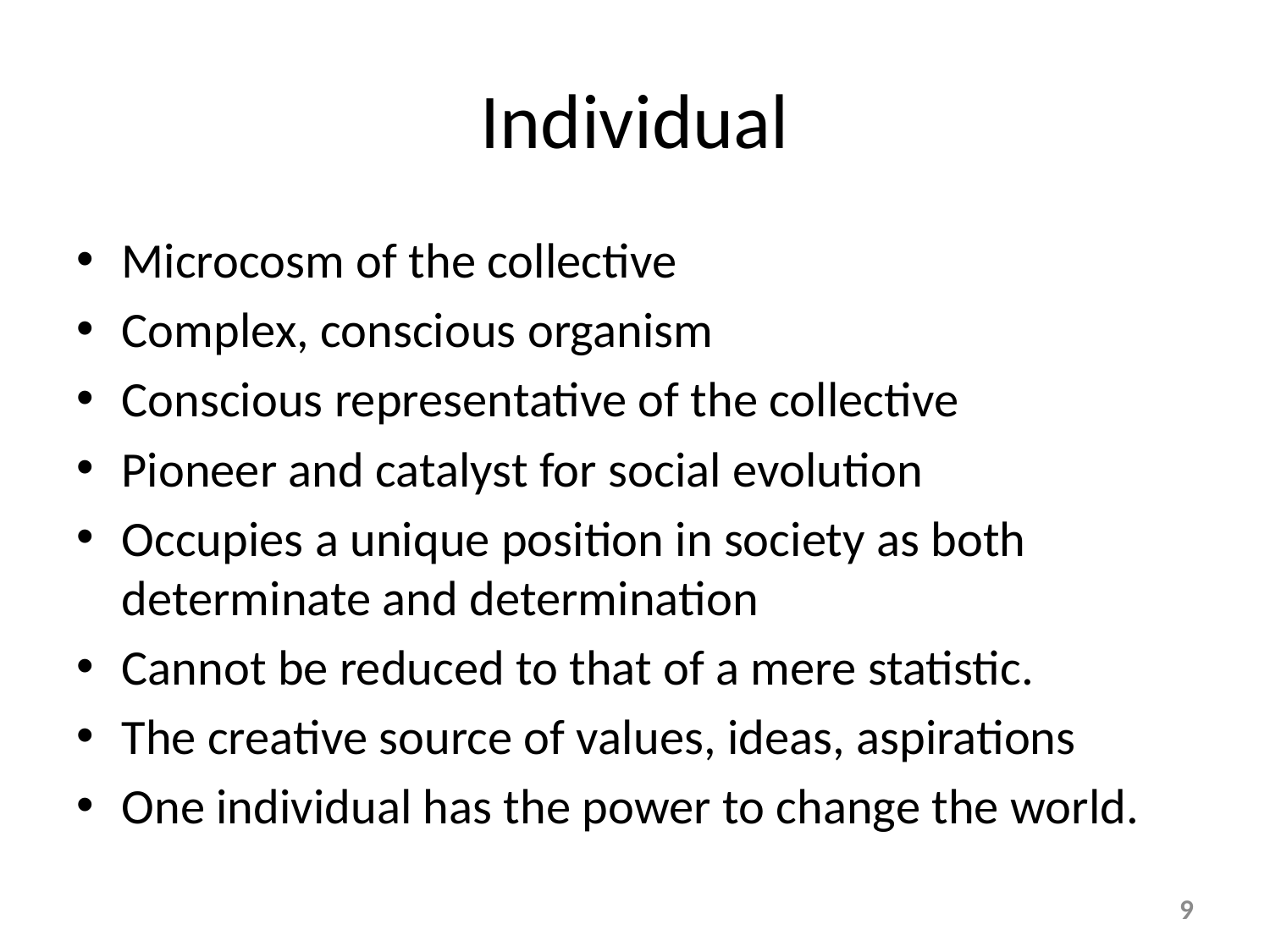

# Individual
Microcosm of the collective
Complex, conscious organism
Conscious representative of the collective
Pioneer and catalyst for social evolution
Occupies a unique position in society as both determinate and determination
Cannot be reduced to that of a mere statistic.
The creative source of values, ideas, aspirations
One individual has the power to change the world.

9